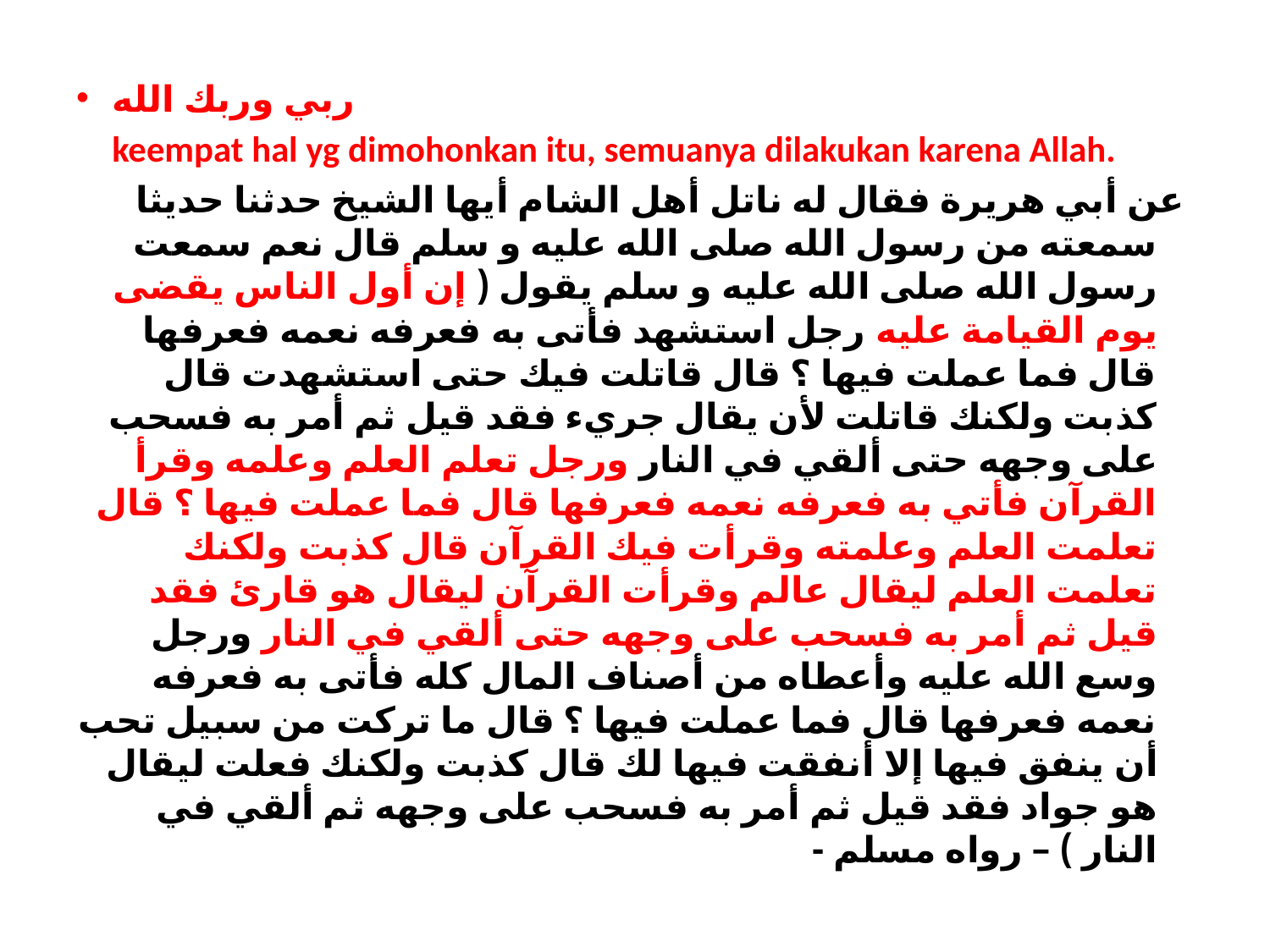

ربي وربك الله
	keempat hal yg dimohonkan itu, semuanya dilakukan karena Allah.
	 عن أبي هريرة فقال له ناتل أهل الشام أيها الشيخ حدثنا حديثا سمعته من رسول الله صلى الله عليه و سلم قال نعم سمعت رسول الله صلى الله عليه و سلم يقول ( إن أول الناس يقضى يوم القيامة عليه رجل استشهد فأتى به فعرفه نعمه فعرفها قال فما عملت فيها ؟ قال قاتلت فيك حتى استشهدت قال كذبت ولكنك قاتلت لأن يقال جريء فقد قيل ثم أمر به فسحب على وجهه حتى ألقي في النار ورجل تعلم العلم وعلمه وقرأ القرآن فأتي به فعرفه نعمه فعرفها قال فما عملت فيها ؟ قال تعلمت العلم وعلمته وقرأت فيك القرآن قال كذبت ولكنك تعلمت العلم ليقال عالم وقرأت القرآن ليقال هو قارئ فقد قيل ثم أمر به فسحب على وجهه حتى ألقي في النار ورجل وسع الله عليه وأعطاه من أصناف المال كله فأتى به فعرفه نعمه فعرفها قال فما عملت فيها ؟ قال ما تركت من سبيل تحب أن ينفق فيها إلا أنفقت فيها لك قال كذبت ولكنك فعلت ليقال هو جواد فقد قيل ثم أمر به فسحب على وجهه ثم ألقي في النار ) – رواه مسلم -